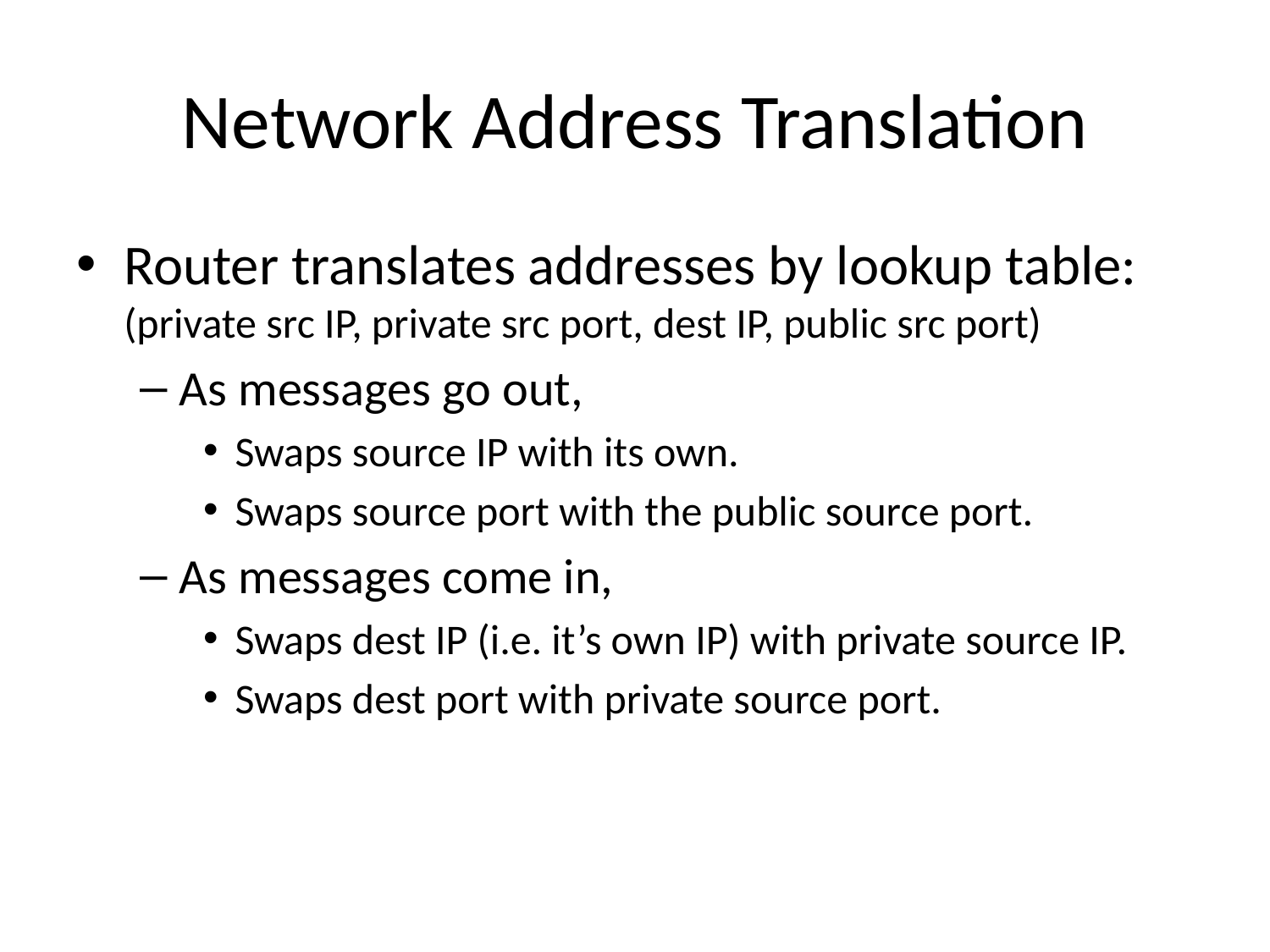

# Network Address Translation
Router translates addresses by lookup table:
(private src IP, private src port, dest IP, public src port)
As messages go out,
Swaps source IP with its own.
Swaps source port with the public source port.
As messages come in,
Swaps dest IP (i.e. it’s own IP) with private source IP.
Swaps dest port with private source port.